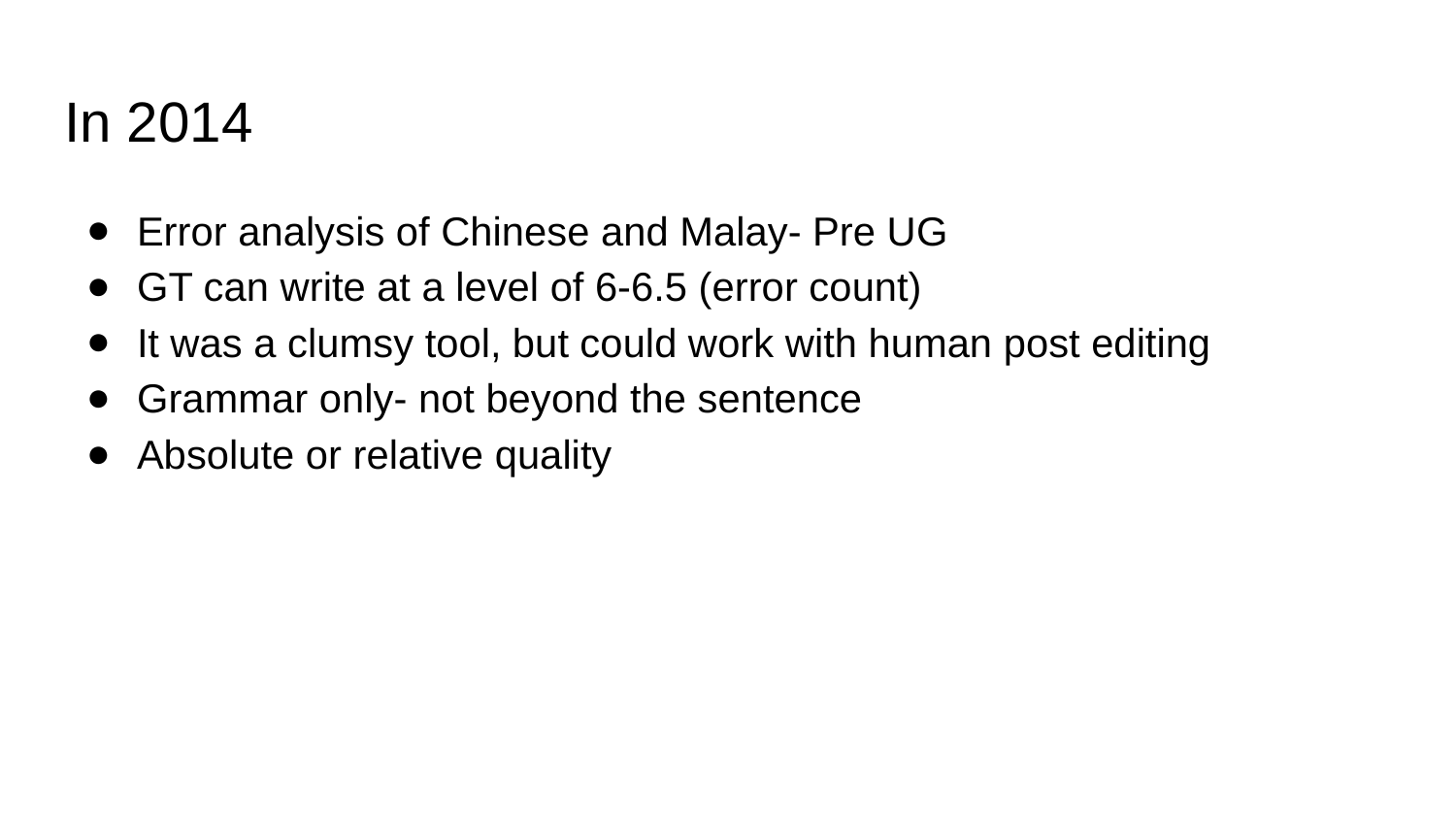

# In 2014
Error analysis of Chinese and Malay- Pre UG
GT can write at a level of 6-6.5 (error count)
It was a clumsy tool, but could work with human post editing
Grammar only- not beyond the sentence
Absolute or relative quality